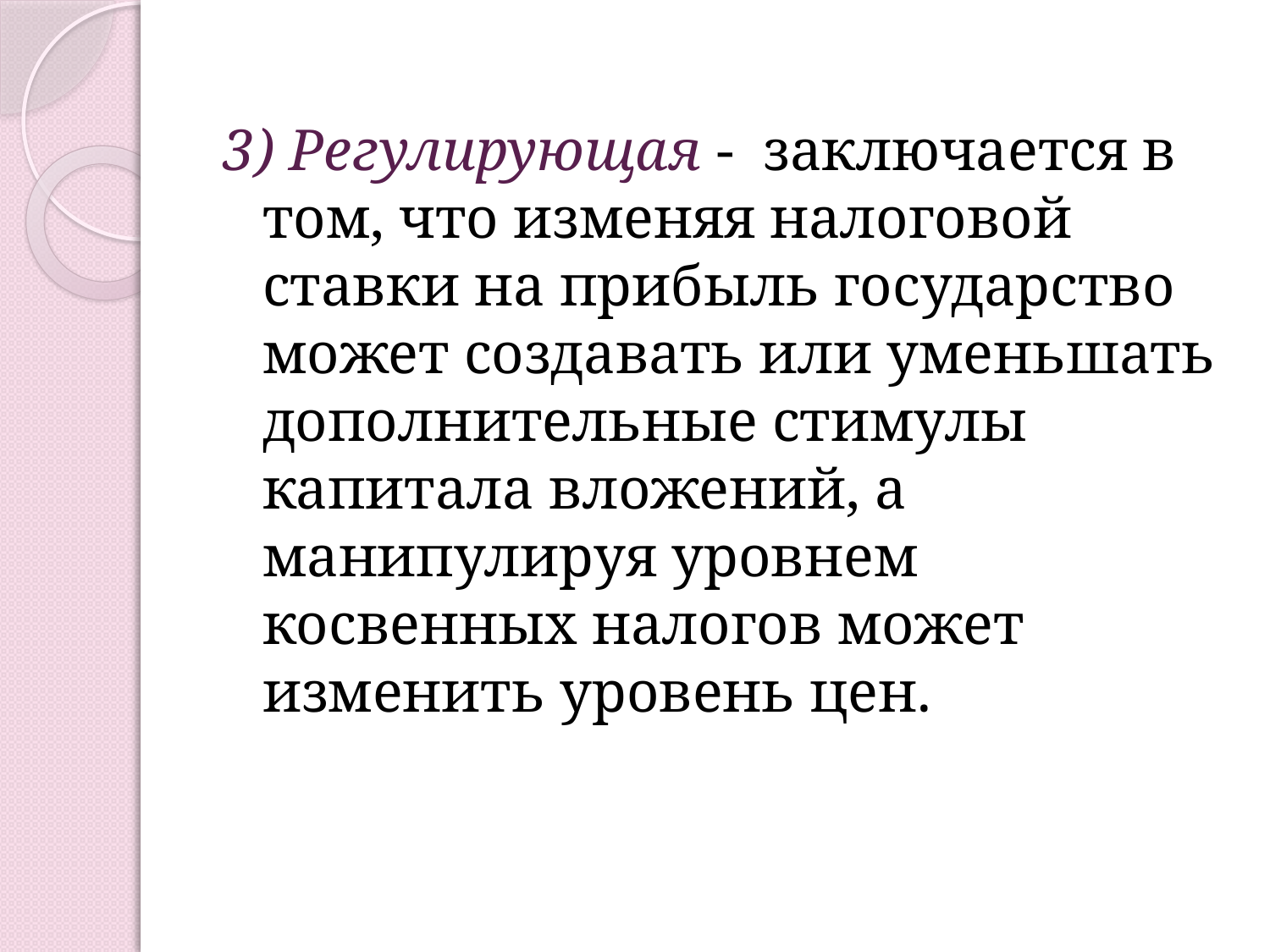

3) Регулирующая -  заключается в том, что изменяя налоговой ставки на прибыль государство может создавать или уменьшать дополнительные стимулы капитала вложений, а манипулируя уровнем косвенных налогов может изменить уровень цен.